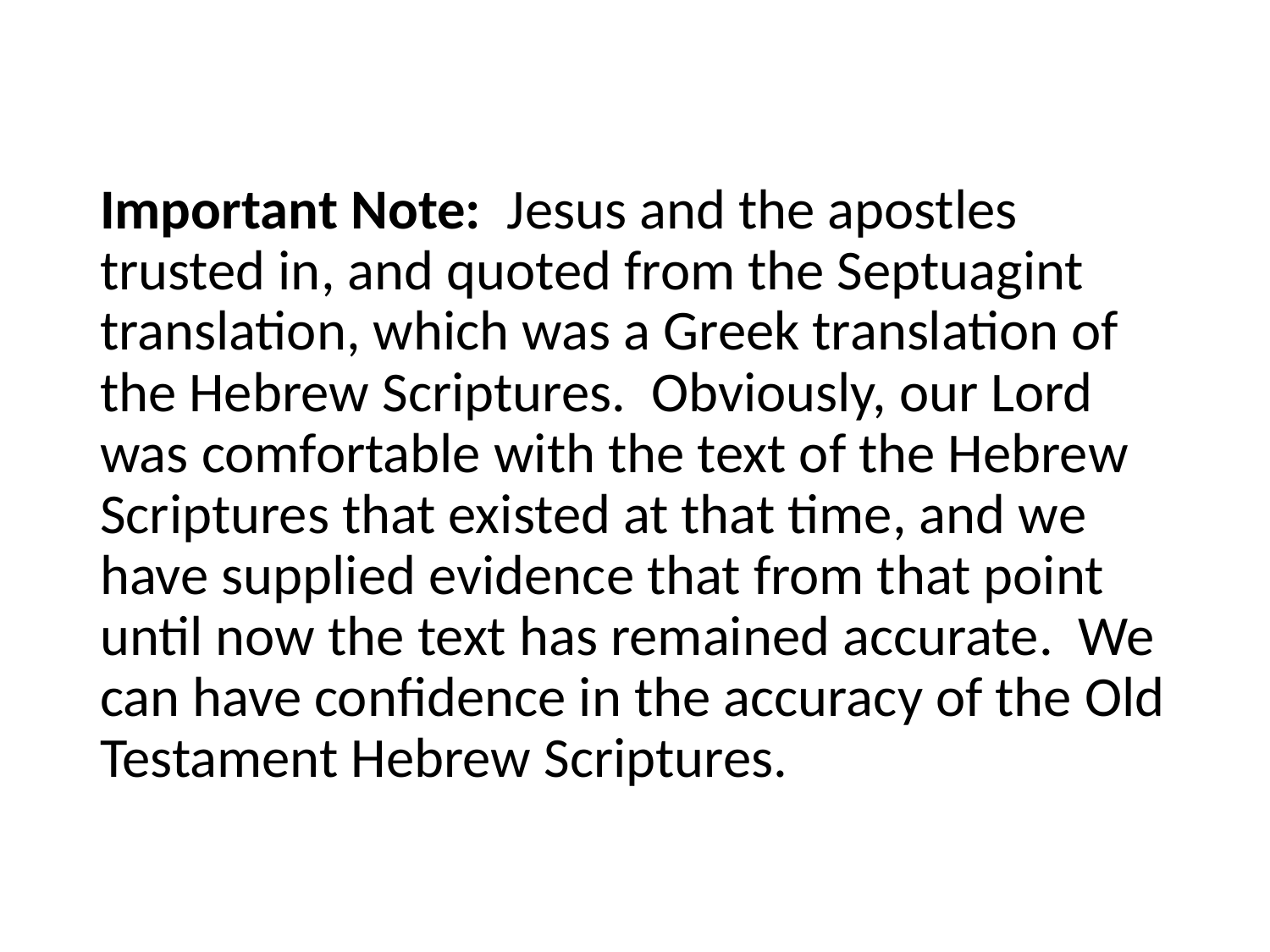

# Important Note:  Jesus and the apostles trusted in, and quoted from the Septuagint translation, which was a Greek translation of the Hebrew Scriptures.  Obviously, our Lord was comfortable with the text of the Hebrew Scriptures that existed at that time, and we have supplied evidence that from that point until now the text has remained accurate.  We can have confidence in the accuracy of the Old Testament Hebrew Scriptures.